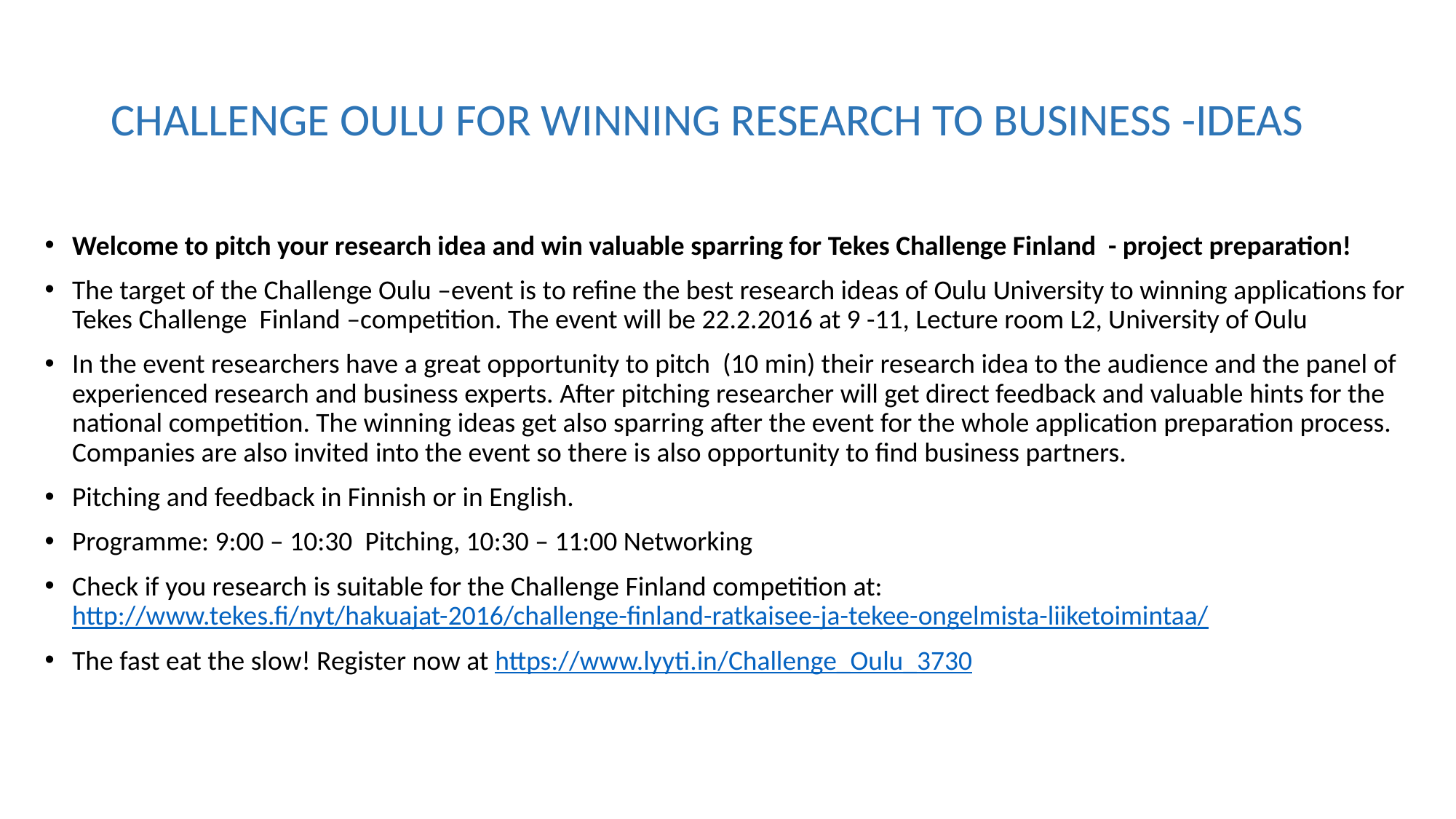

# CHALLENGE OULU FOR WINNING RESEARCH TO BUSINESS -IDEAS

Welcome to pitch your research idea and win valuable sparring for Tekes Challenge Finland  - project preparation!
The target of the Challenge Oulu –event is to refine the best research ideas of Oulu University to winning applications for Tekes Challenge  Finland –competition. The event will be 22.2.2016 at 9 -11, Lecture room L2, University of Oulu
In the event researchers have a great opportunity to pitch  (10 min) their research idea to the audience and the panel of experienced research and business experts. After pitching researcher will get direct feedback and valuable hints for the national competition. The winning ideas get also sparring after the event for the whole application preparation process.  Companies are also invited into the event so there is also opportunity to find business partners.
Pitching and feedback in Finnish or in English.
Programme: 9:00 – 10:30  Pitching, 10:30 – 11:00 Networking
Check if you research is suitable for the Challenge Finland competition at: http://www.tekes.fi/nyt/hakuajat-2016/challenge-finland-ratkaisee-ja-tekee-ongelmista-liiketoimintaa/
The fast eat the slow! Register now at https://www.lyyti.in/Challenge_Oulu_3730